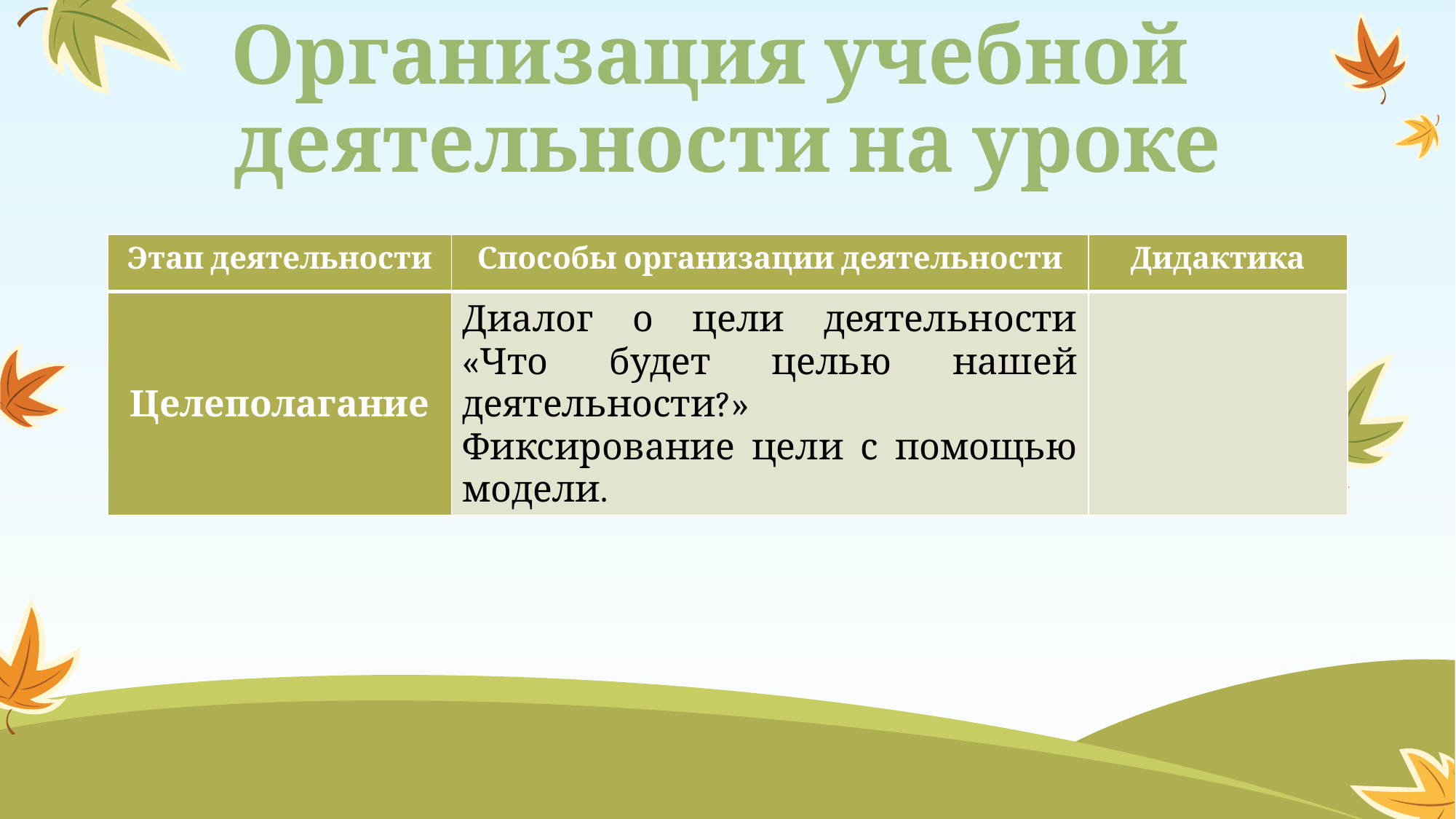

# Организация учебной деятельности на уроке
Целеполагание
| Этап деятельности | Способы организации деятельности | Дидактика |
| --- | --- | --- |
| Целеполагание | Диалог о цели деятельности «Что будет целью нашей деятельности?» Фиксирование цели с помощью модели. |  |